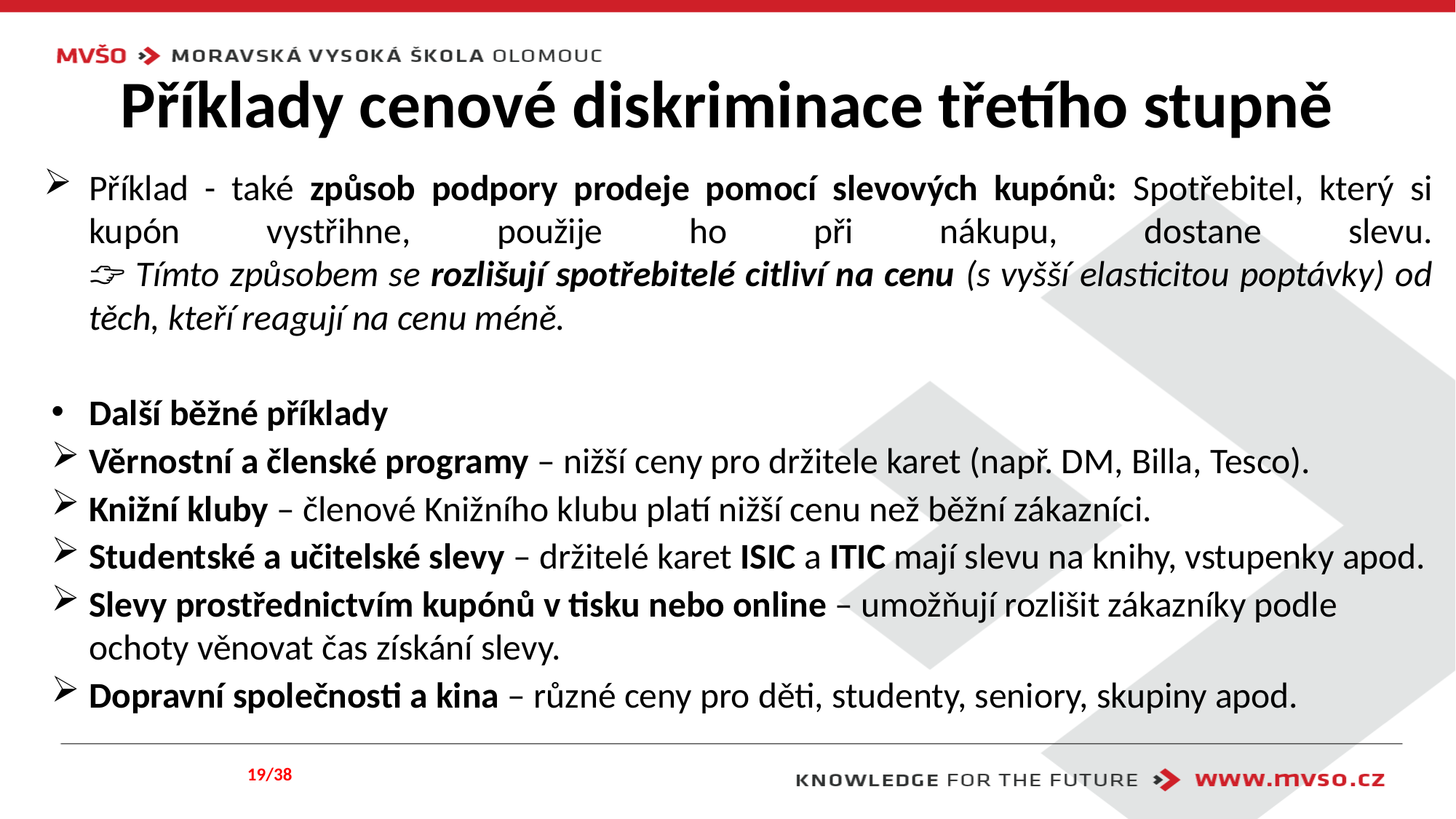

# Příklady cenové diskriminace třetího stupně
Příklad - také způsob podpory prodeje pomocí slevových kupónů: Spotřebitel, který si kupón vystřihne, použije ho při nákupu, dostane slevu.
👉 Tímto způsobem se rozlišují spotřebitelé citliví na cenu (s vyšší elasticitou poptávky) od těch, kteří reagují na cenu méně.

Další běžné příklady
Věrnostní a členské programy – nižší ceny pro držitele karet (např. DM, Billa, Tesco).
Knižní kluby – členové Knižního klubu platí nižší cenu než běžní zákazníci.
Studentské a učitelské slevy – držitelé karet ISIC a ITIC mají slevu na knihy, vstupenky apod.
Slevy prostřednictvím kupónů v tisku nebo online – umožňují rozlišit zákazníky podle ochoty věnovat čas získání slevy.
Dopravní společnosti a kina – různé ceny pro děti, studenty, seniory, skupiny apod.

19/38